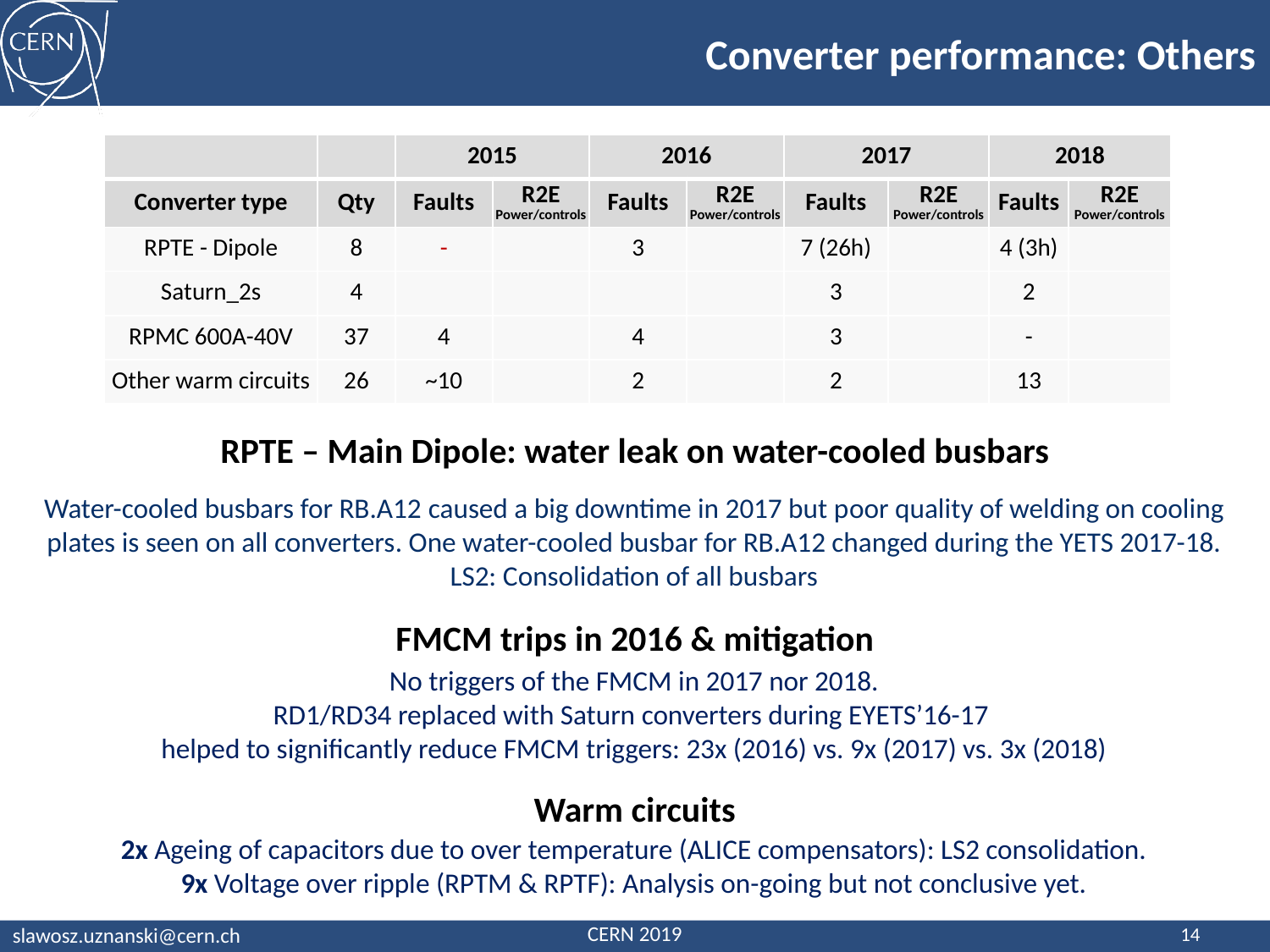

# Converter performance: Others
|  |  | 2015 |  | 2016 |  | 2017 |  | 2018 |  |
| --- | --- | --- | --- | --- | --- | --- | --- | --- | --- |
| Converter type | Qty | Faults | R2E Power/controls | Faults | R2E Power/controls | Faults | R2E Power/controls | Faults | R2E Power/controls |
| RPTE - Dipole | 8 | - |  | 3 |  | 7 (26h) |  | 4 (3h) |  |
| Saturn\_2s | 4 |  |  |  |  | 3 |  | 2 |  |
| RPMC 600A-40V | 37 | 4 |  | 4 |  | 3 |  | - |  |
| Other warm circuits | 26 | ~10 |  | 2 |  | 2 |  | 13 |  |
RPTE – Main Dipole: water leak on water-cooled busbars
Water-cooled busbars for RB.A12 caused a big downtime in 2017 but poor quality of welding on cooling plates is seen on all converters. One water-cooled busbar for RB.A12 changed during the YETS 2017-18.
LS2: Consolidation of all busbars
FMCM trips in 2016 & mitigation
No triggers of the FMCM in 2017 nor 2018.
RD1/RD34 replaced with Saturn converters during EYETS’16-17
helped to significantly reduce FMCM triggers: 23x (2016) vs. 9x (2017) vs. 3x (2018)
Warm circuits
2x Ageing of capacitors due to over temperature (ALICE compensators): LS2 consolidation.
9x Voltage over ripple (RPTM & RPTF): Analysis on-going but not conclusive yet.
14